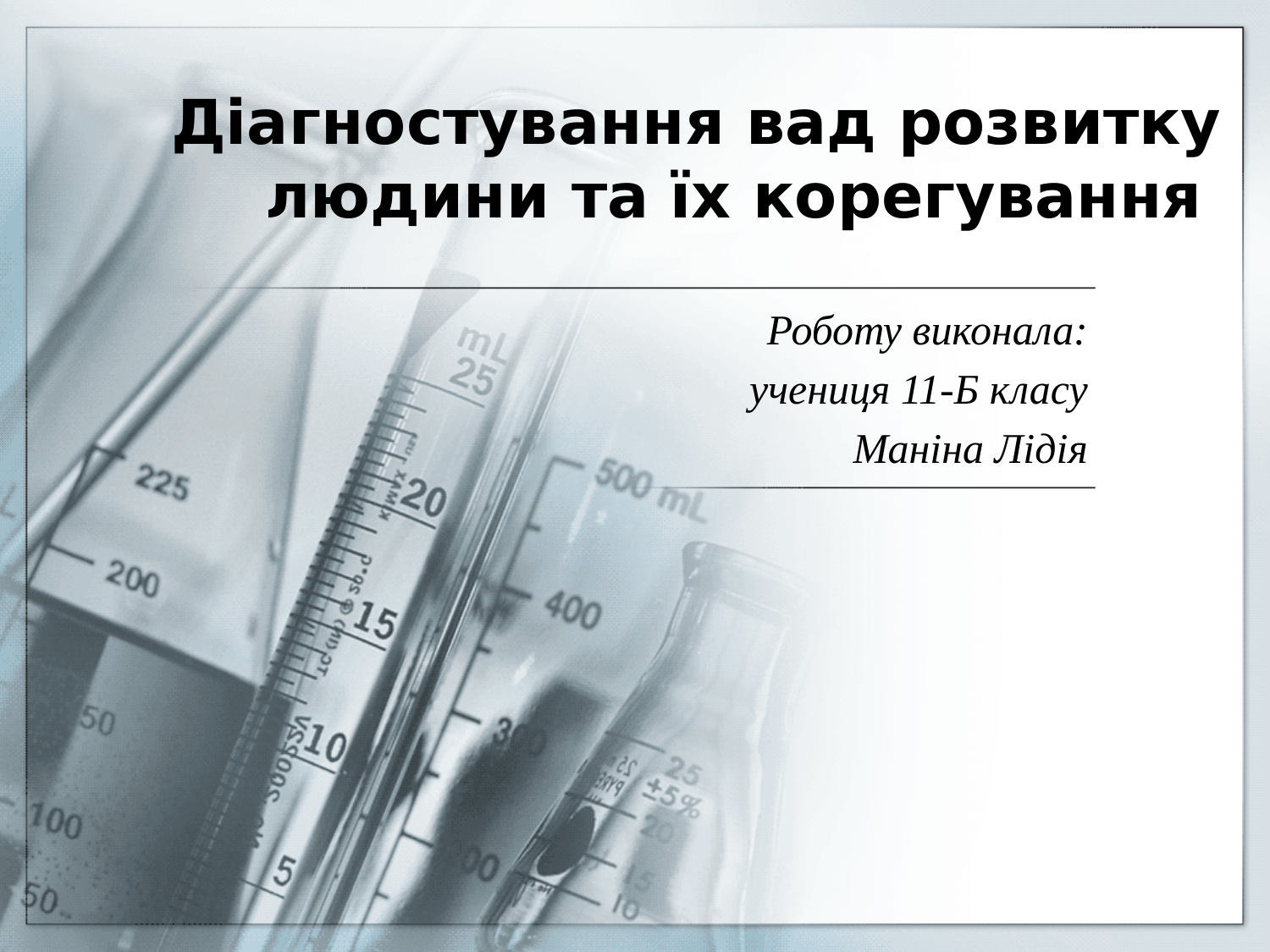

# Діагностування вад розвитку людини та їх корегування
Роботу виконала:
учениця 11-Б класу
Маніна Лідія